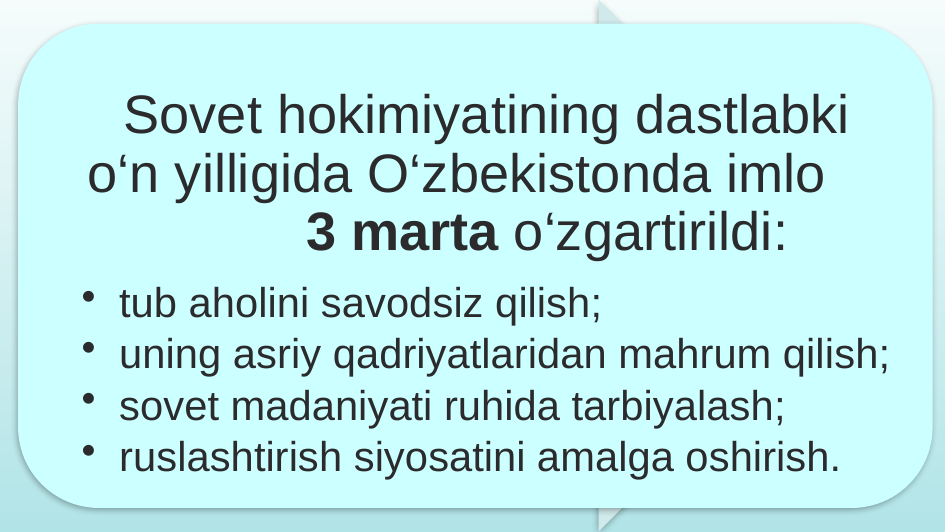

Sovet hokimiyatining dastlabki o‘n yilligida O‘zbekistonda imlo             3 marta o‘zgartirildi:
tub aholini savodsiz qilish;
uning asriy qadriyatlaridan mahrum qilish;
sovet madaniyati ruhida tarbiyalash;
ruslashtirish siyosatini amalga oshirish.